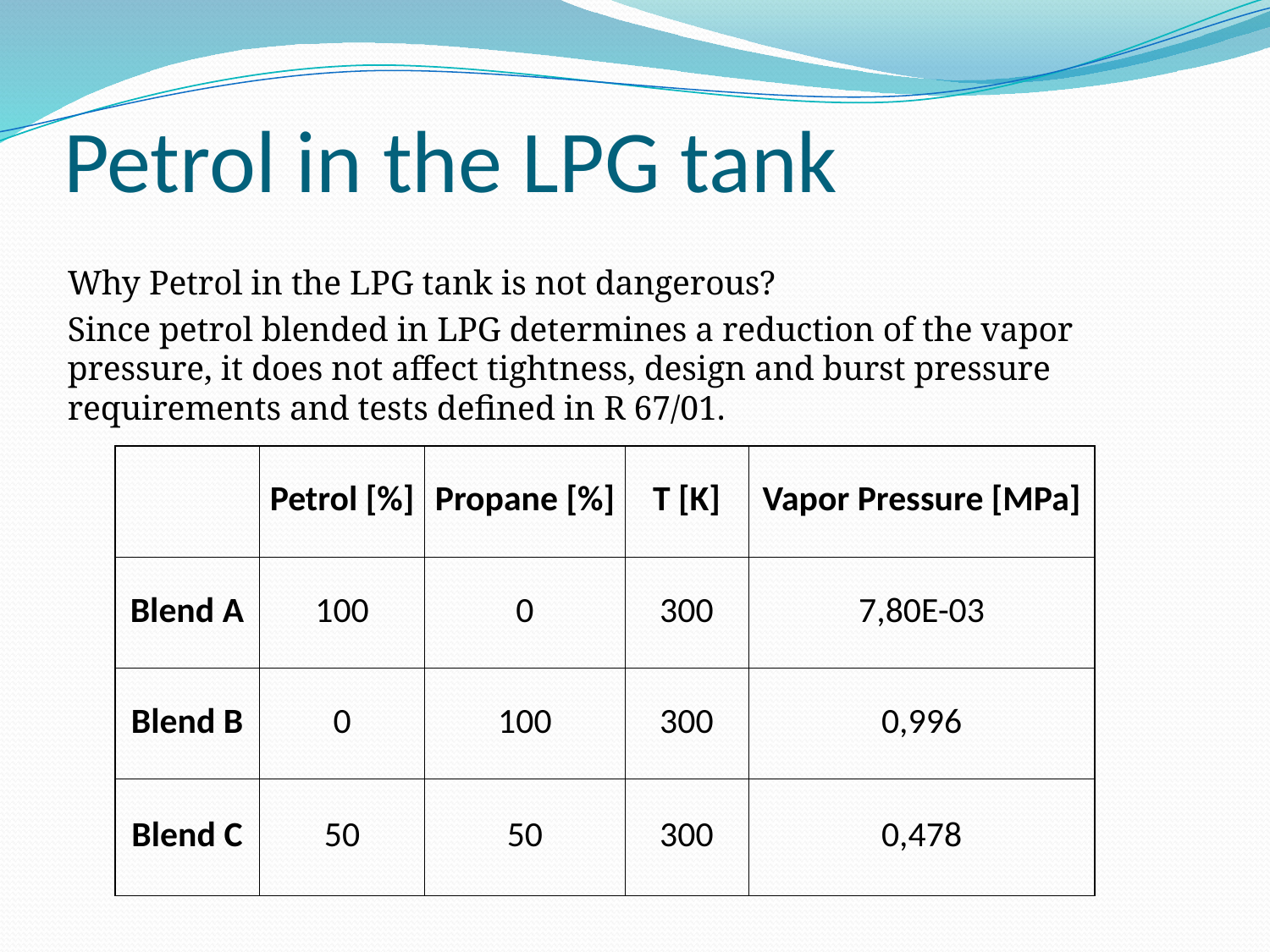

# Petrol in the LPG tank
Why Petrol in the LPG tank is not dangerous?
Since petrol blended in LPG determines a reduction of the vapor pressure, it does not affect tightness, design and burst pressure requirements and tests defined in R 67/01.

|  | Petrol [%] | Propane [%] | T [K] | Vapor Pressure [MPa] |
| --- | --- | --- | --- | --- |
| Blend A | 100 | 0 | 300 | 7,80E-03 |
| Blend B | 0 | 100 | 300 | 0,996 |
| Blend C | 50 | 50 | 300 | 0,478 |